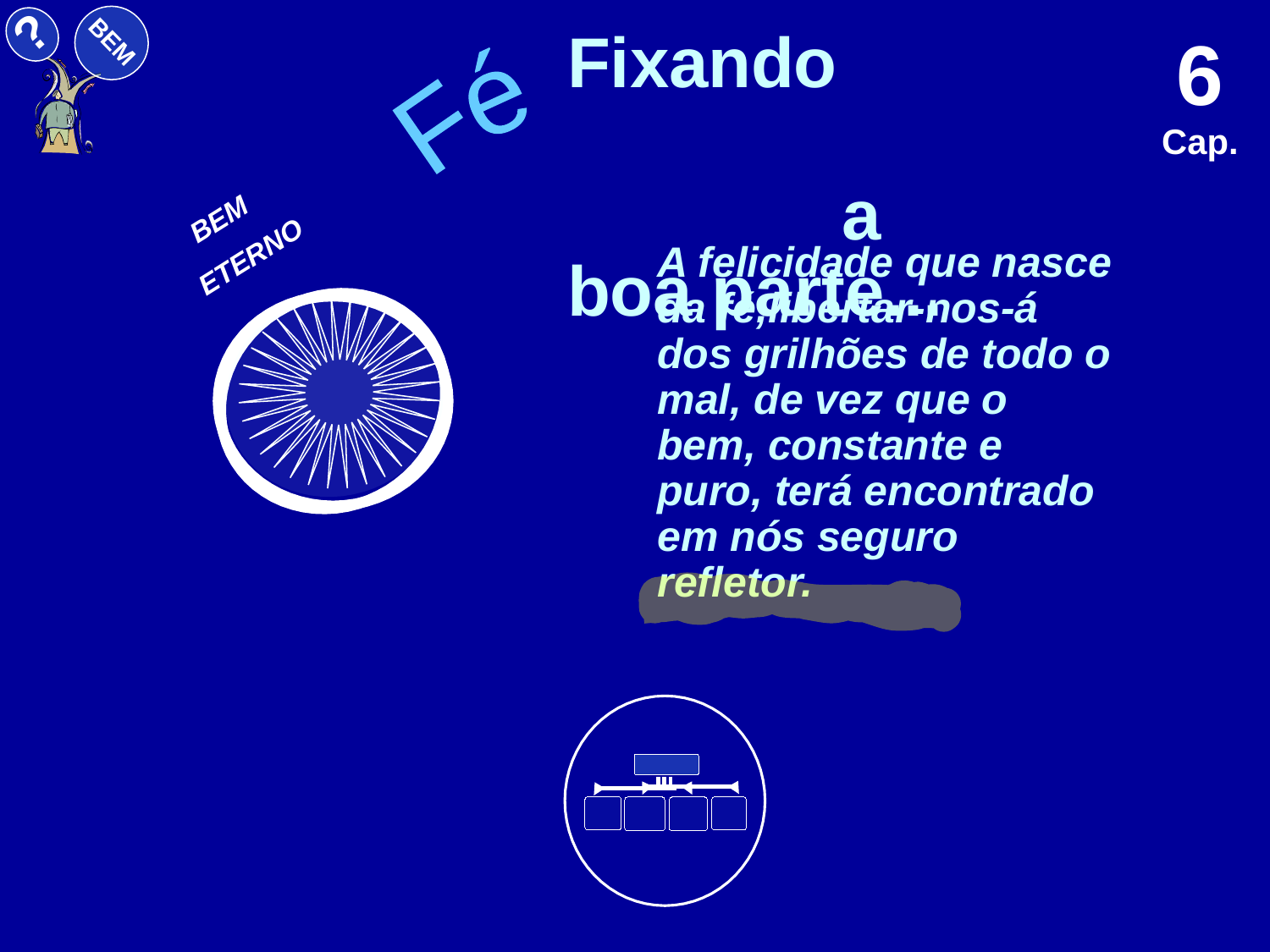

6 Cap.
Fé
Fixando                                              a boa parte...
A felicidade que nasce da fé,libertar-nos-á dos grilhões de todo o mal, de vez que o bem, constante e puro, terá encontrado em nós seguro refletor.

BEM
 ETERNO